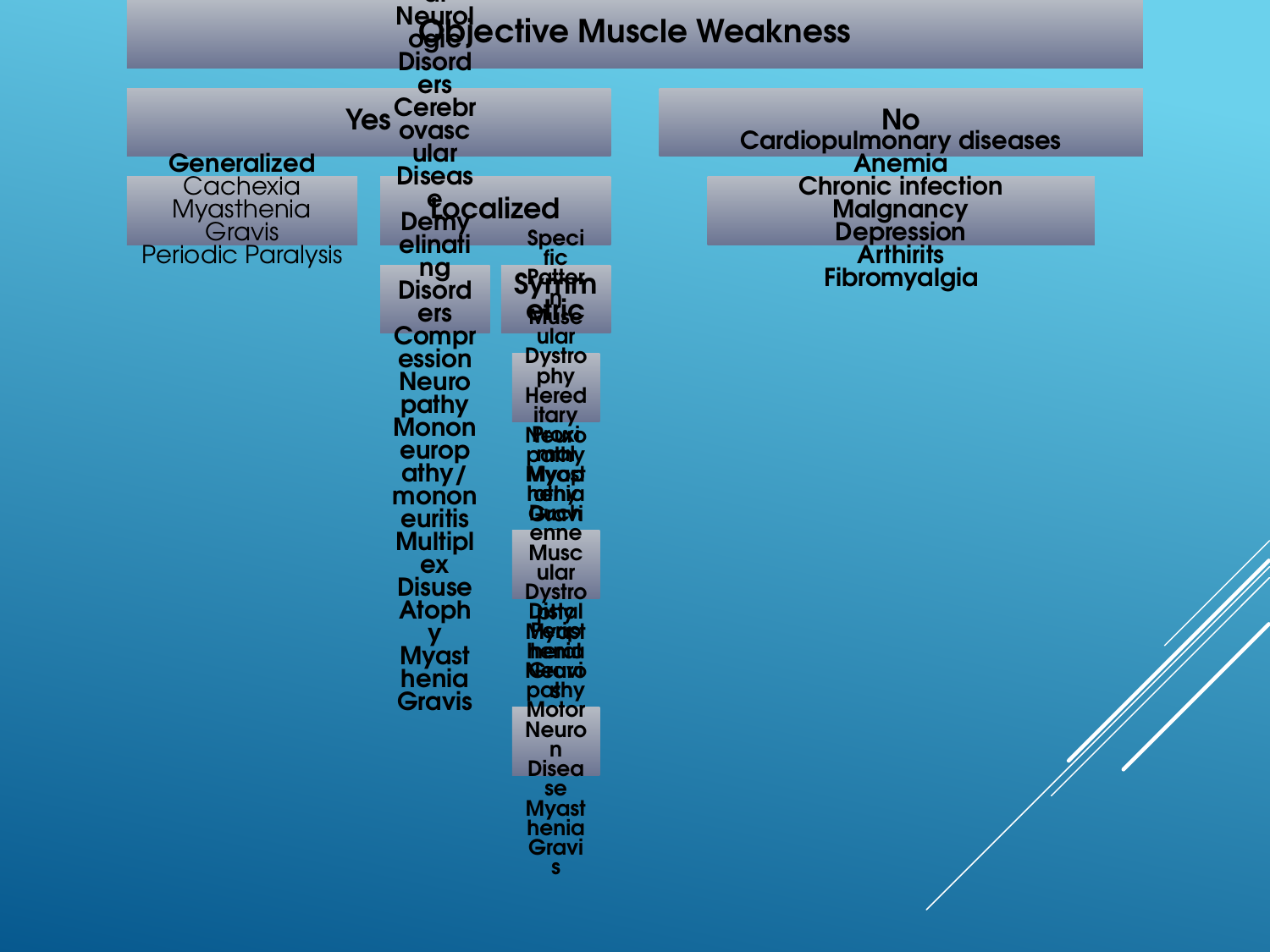

Objective Muscle Weakness
Yes
Generalized
Cachexia
Myasthenia Gravis
Periodic Paralysis
Localized
No
Cardiopulmonary diseases
Anemia
Chronic infection
Malgnancy
Depression
Arthirits
Fibromyalgia
Myasthenia Gravis
Myasthenia Gravis
Myasthenia Gravis
Distal
Motor Neuron Disease
Myasthenia Gravis